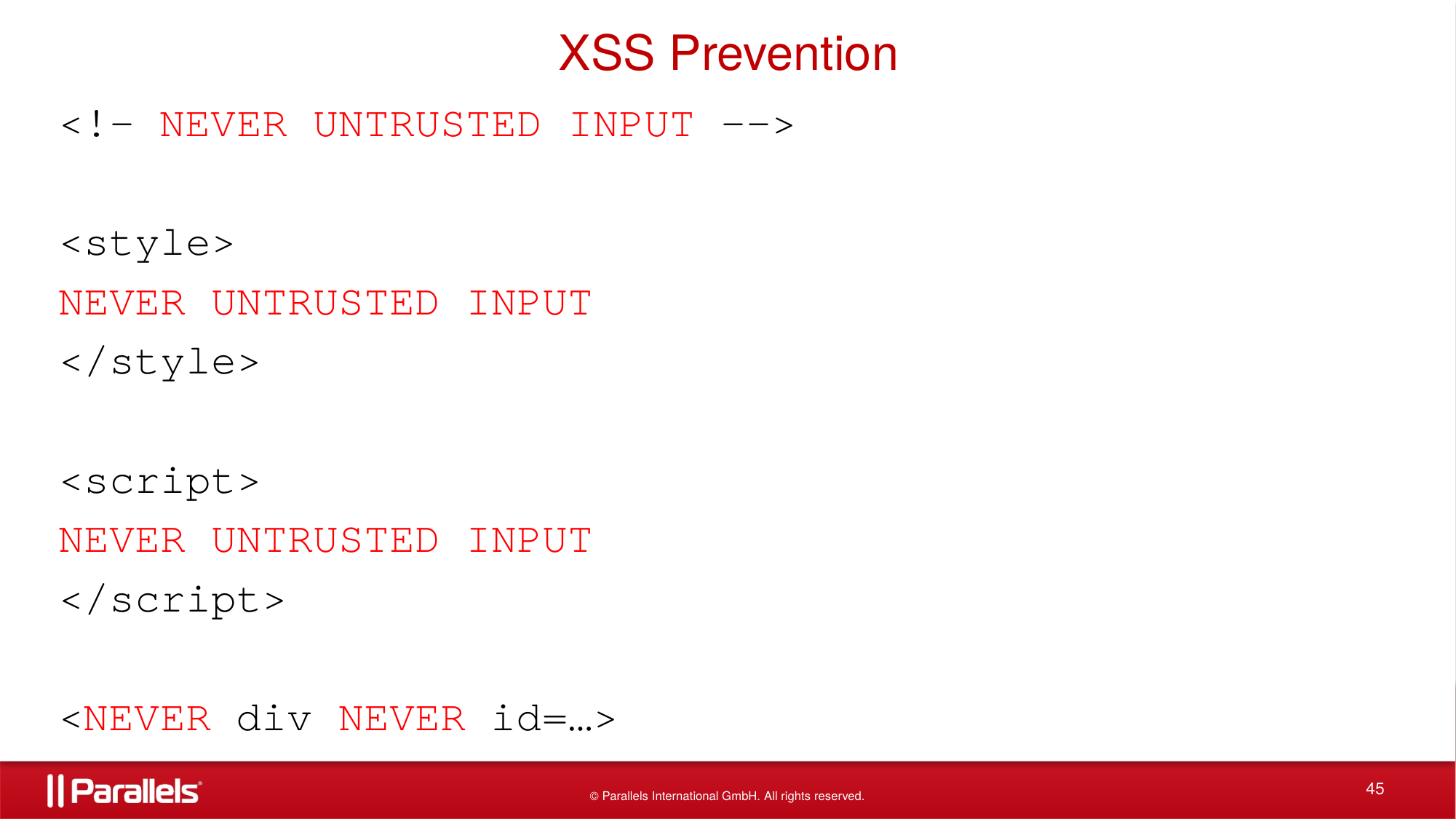

# XSS Prevention
<!– NEVER UNTRUSTED INPUT -->

<style>
NEVER UNTRUSTED INPUT
</style>

<script>
NEVER UNTRUSTED INPUT
</script>

<NEVER div NEVER id=…>